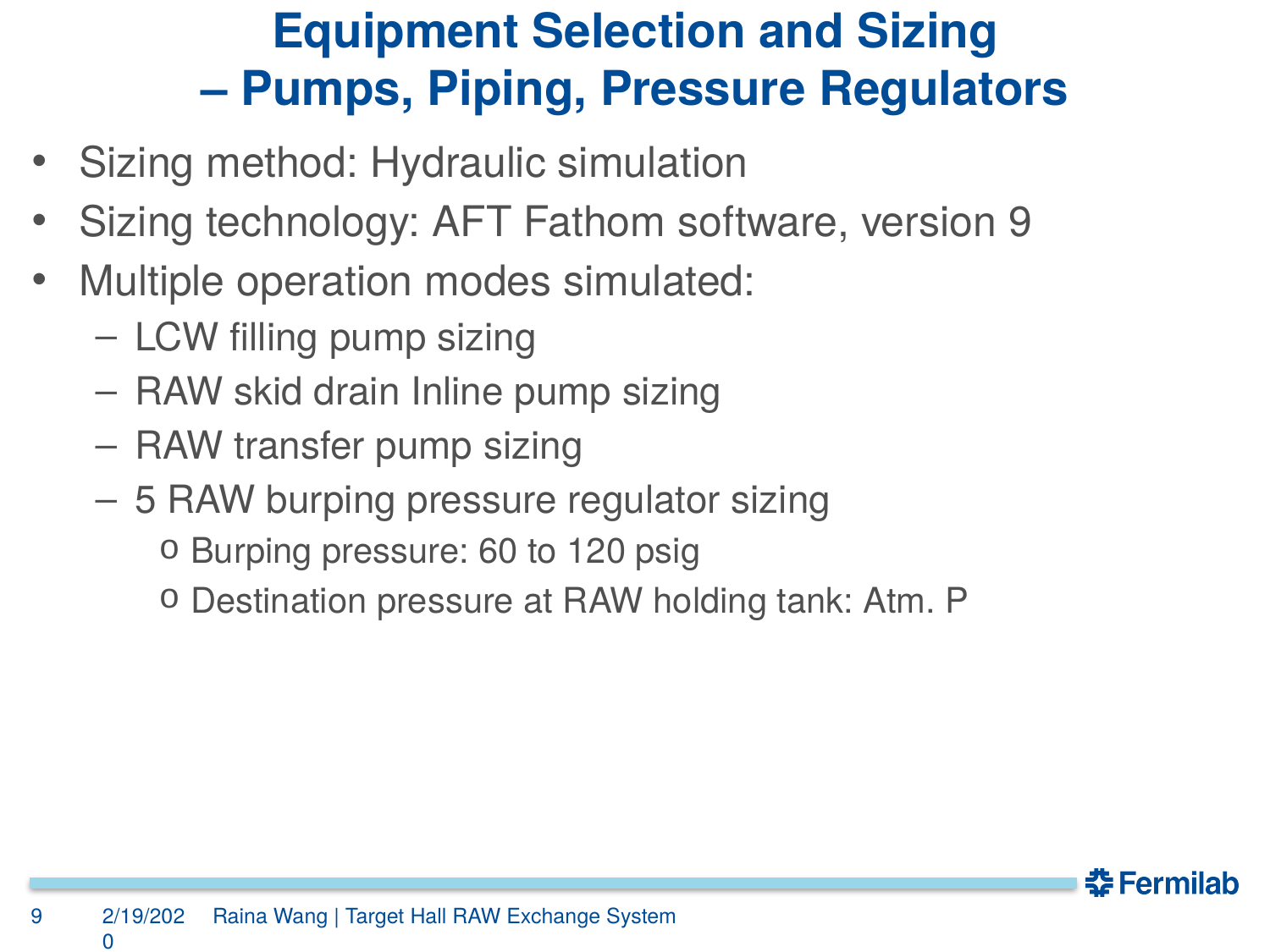

# Equipment Selection and Sizing – Pumps, Piping, Pressure Regulators
Sizing method: Hydraulic simulation
Sizing technology: AFT Fathom software, version 9
Multiple operation modes simulated:
LCW filling pump sizing
RAW skid drain Inline pump sizing
RAW transfer pump sizing
5 RAW burping pressure regulator sizing
Burping pressure: 60 to 120 psig
Destination pressure at RAW holding tank: Atm. P

9
2/19/2020
Raina Wang | Target Hall RAW Exchange System